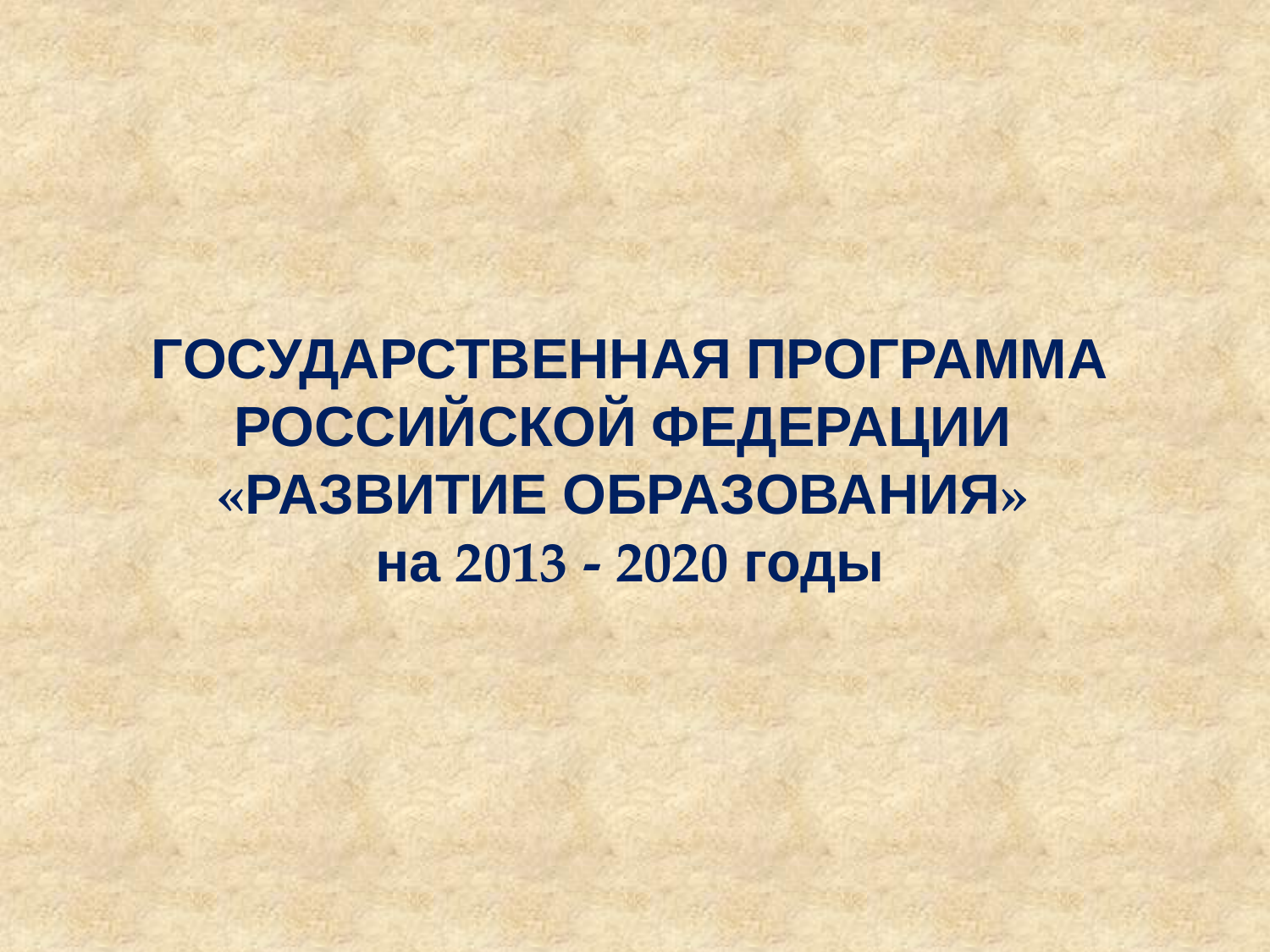

ГОСУДАРСТВЕННАЯ ПРОГРАММА РОССИЙСКОЙ ФЕДЕРАЦИИ
«РАЗВИТИЕ ОБРАЗОВАНИЯ»
на 2013 - 2020 годы